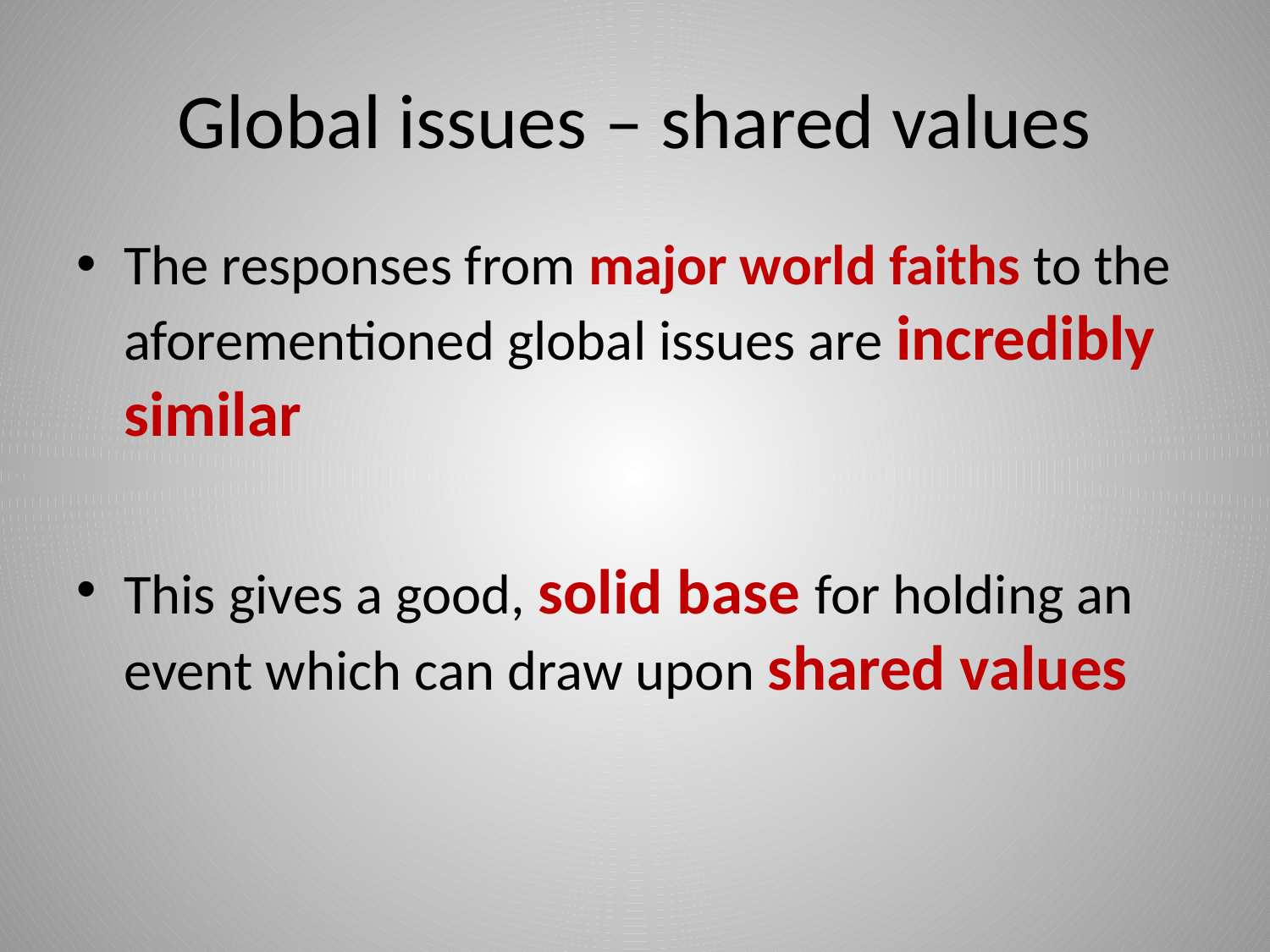

# Global issues – shared values
The responses from major world faiths to the aforementioned global issues are incredibly similar

This gives a good, solid base for holding an event which can draw upon shared values